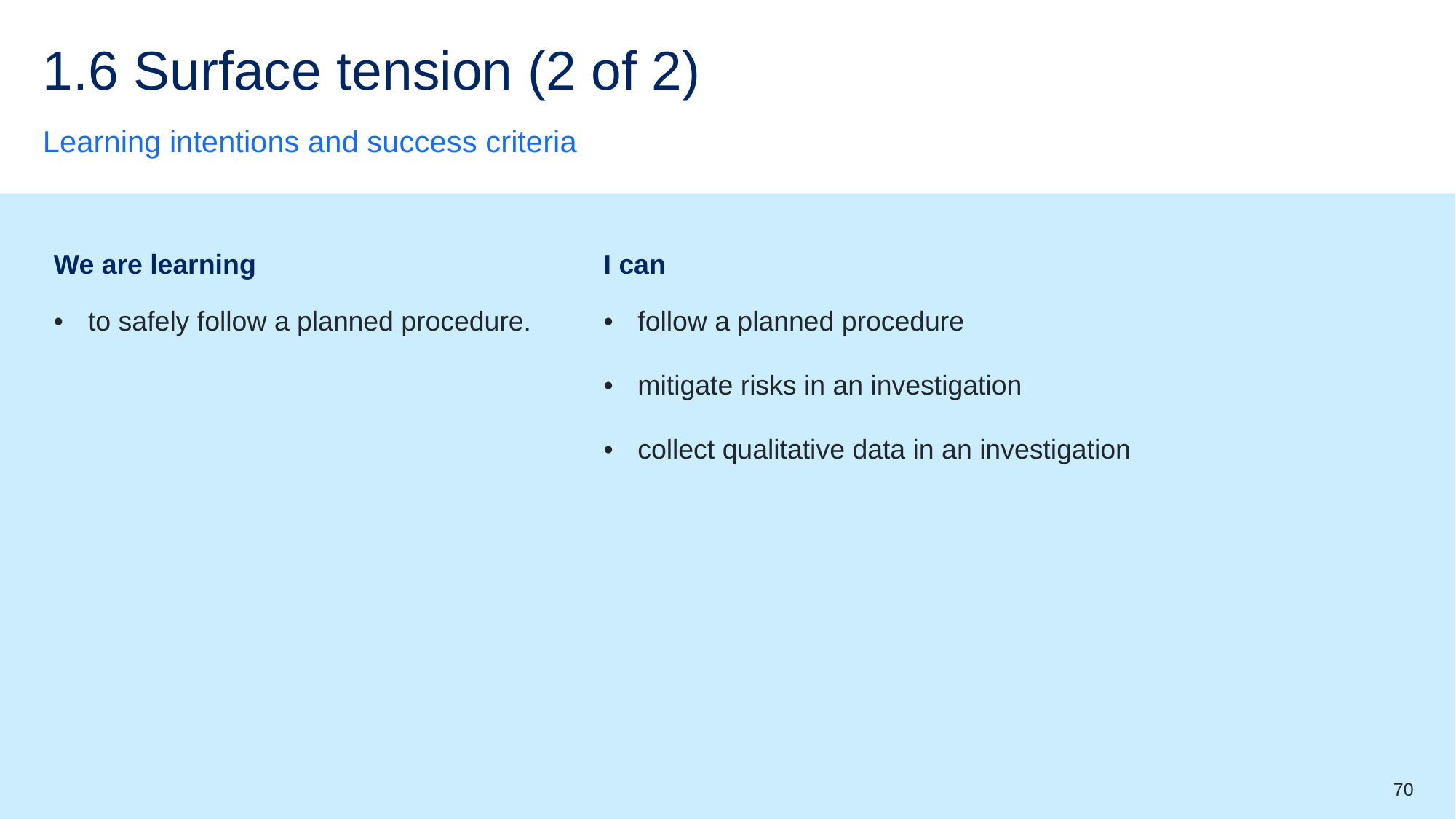

# 1.6 Surface tension (2 of 2)
Learning intentions and success criteria
| We are learning | I can |
| --- | --- |
| to safely follow a planned procedure. | follow a planned procedure mitigate risks in an investigation collect qualitative data in an investigation |
70